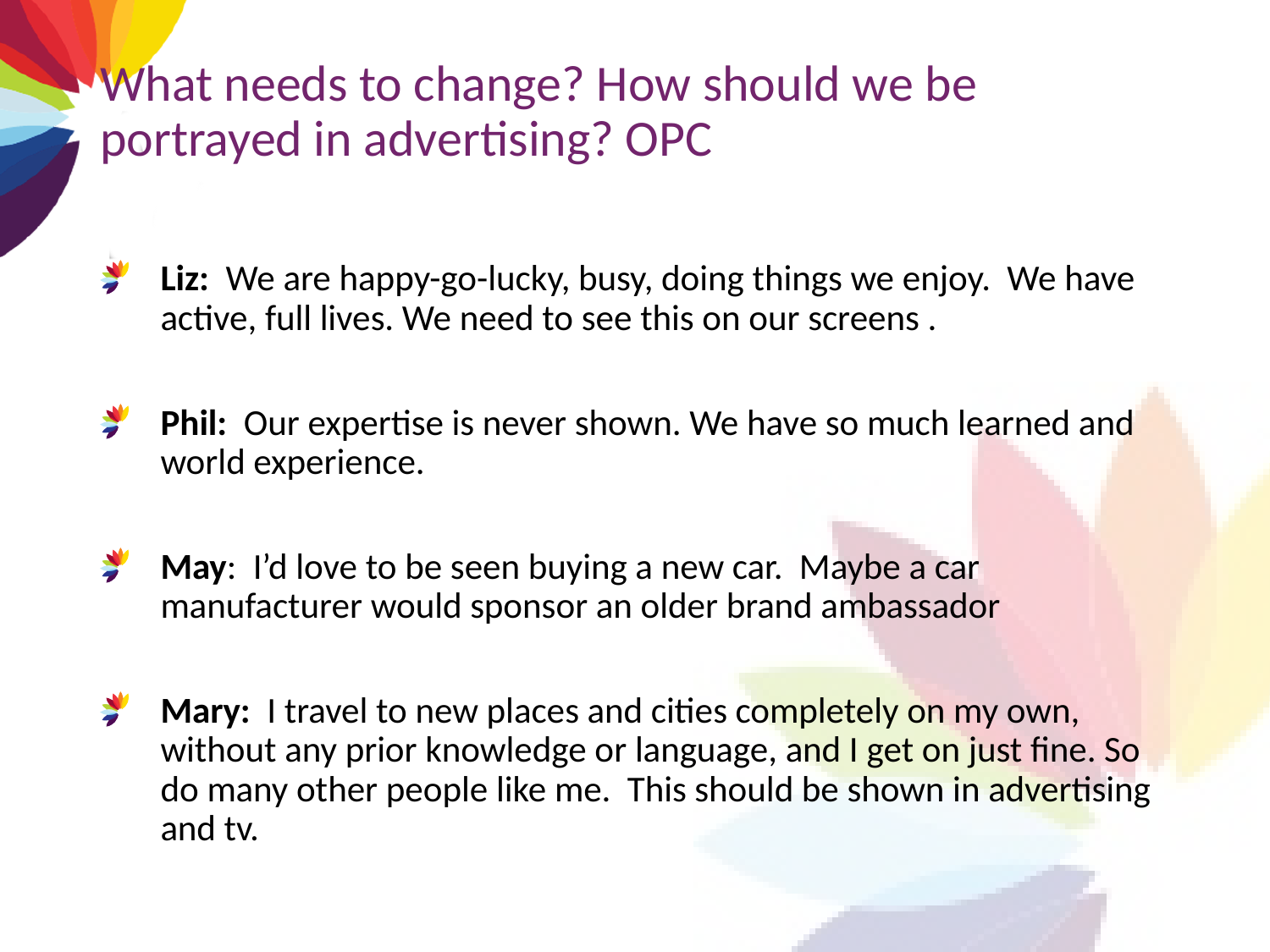

# What needs to change? How should we be portrayed in advertising? OPC
Liz:  We are happy-go-lucky, busy, doing things we enjoy.  We have active, full lives. We need to see this on our screens .

Phil:  Our expertise is never shown. We have so much learned and world experience.

May:  I’d love to be seen buying a new car.  Maybe a car manufacturer would sponsor an older brand ambassador

Mary:  I travel to new places and cities completely on my own, without any prior knowledge or language, and I get on just fine. So do many other people like me.  This should be shown in advertising and tv.